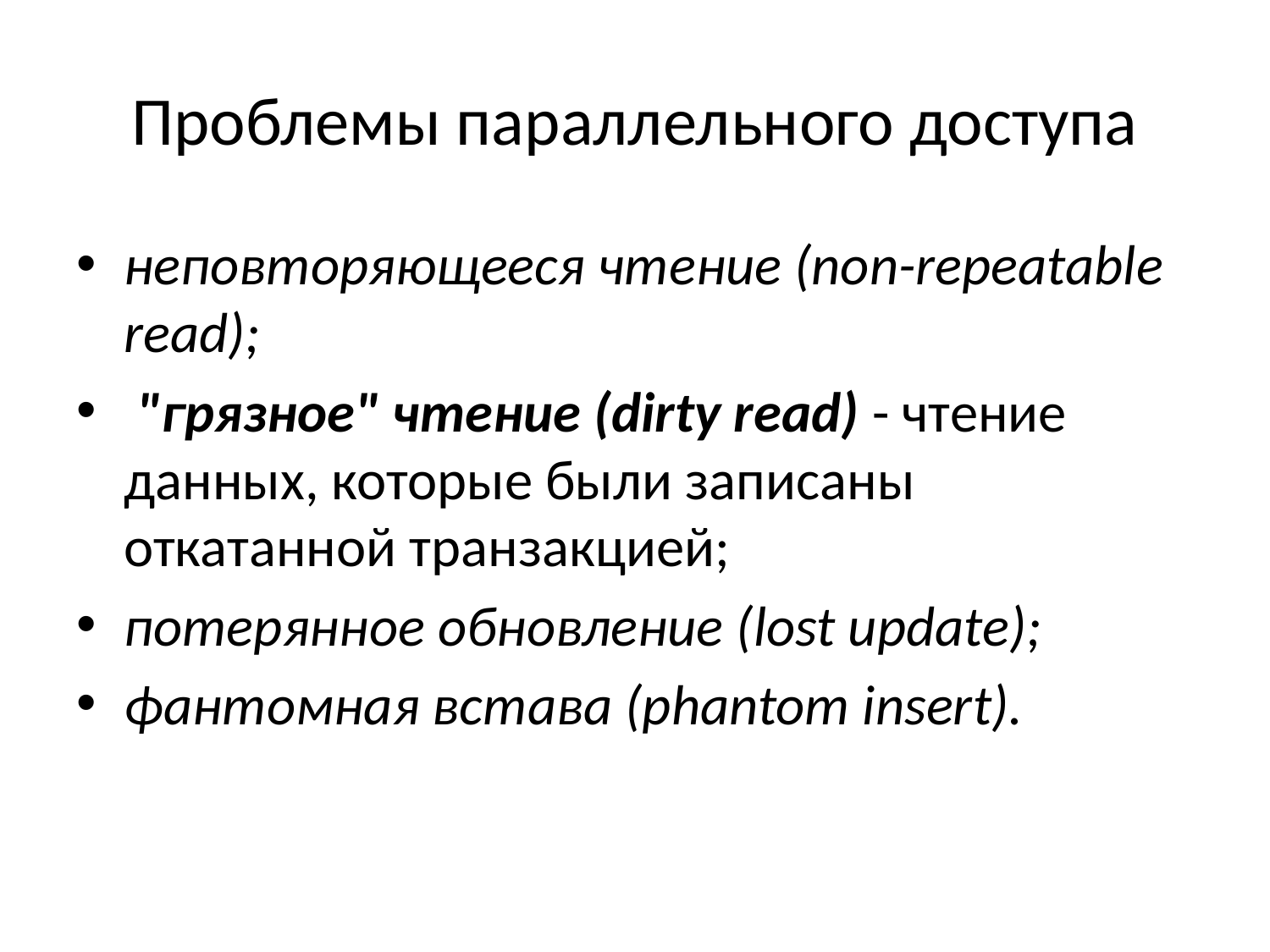

# Проблемы параллельного доступа
неповторяющееся чтение (non-repeatable read);
 "грязное" чтение (dirty read) - чтение данных, которые были записаны откатанной транзакцией;
потерянное обновление (lost update);
фантомная встава (phantom insert).